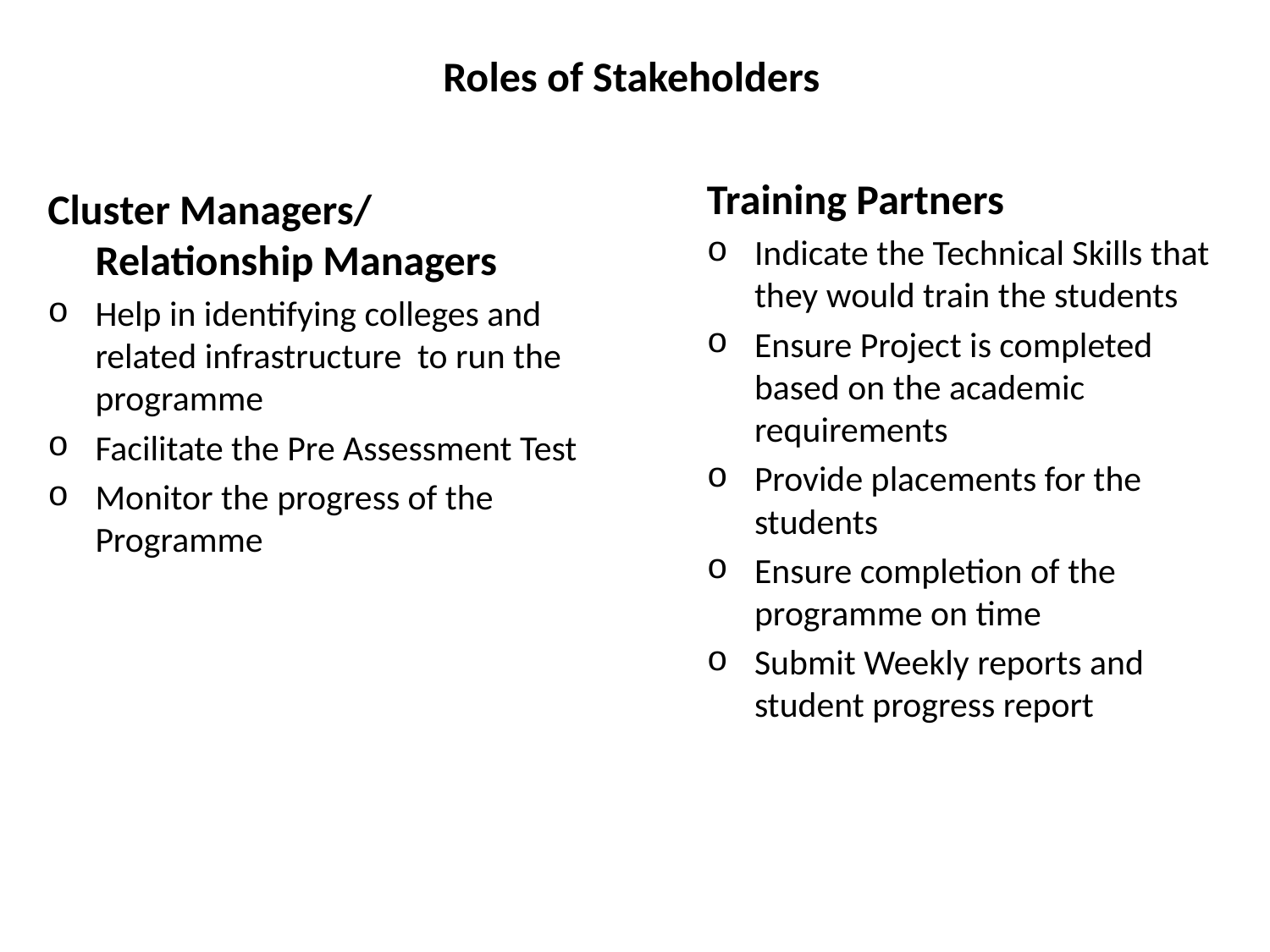

# Roles of Stakeholders
Training Partners
Indicate the Technical Skills that they would train the students
Ensure Project is completed based on the academic requirements
Provide placements for the students
Ensure completion of the programme on time
Submit Weekly reports and student progress report

Cluster Managers/ Relationship Managers
Help in identifying colleges and related infrastructure  to run the programme
Facilitate the Pre Assessment Test
Monitor the progress of the Programme